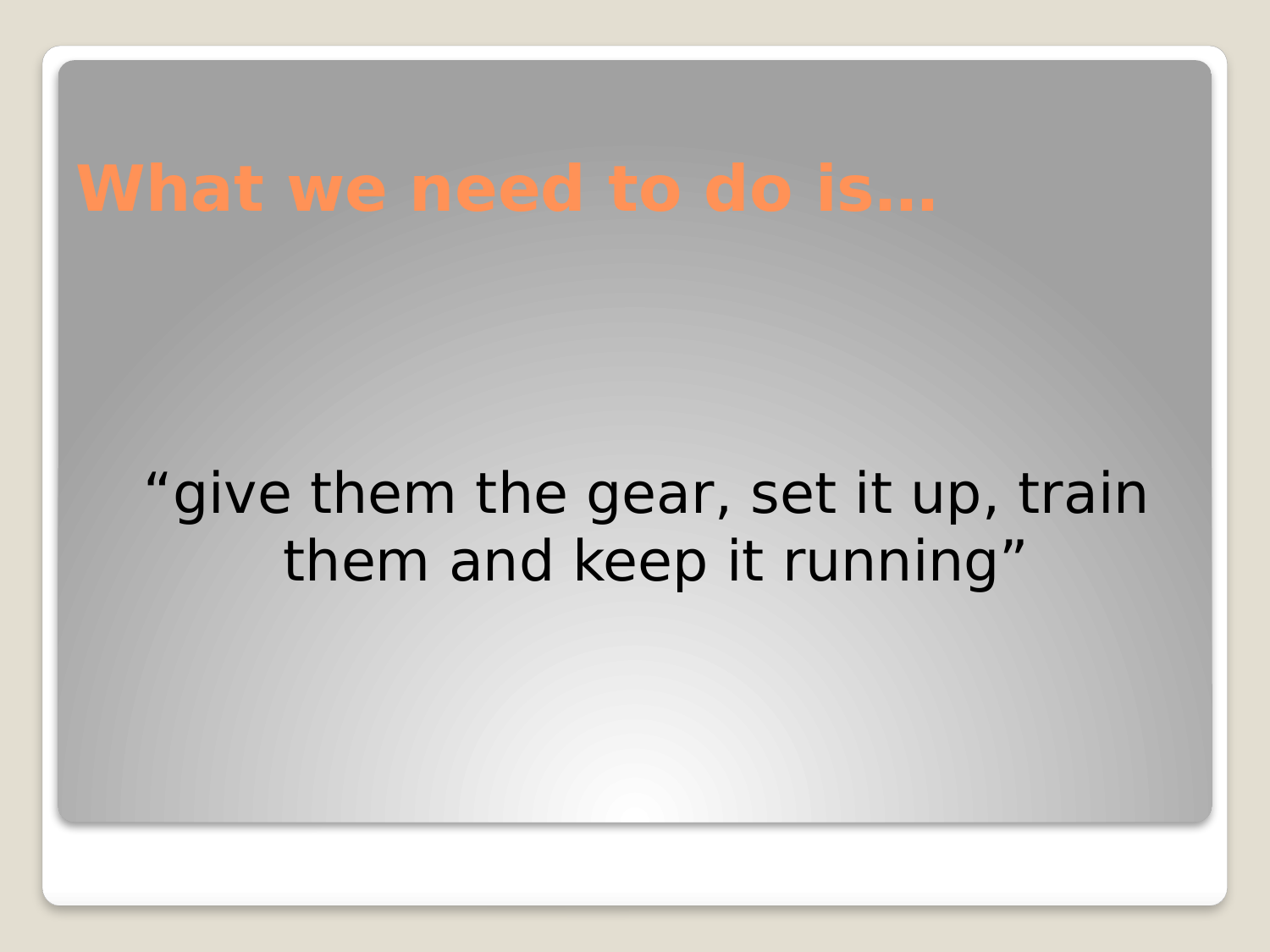

# What we need to do is…
 “give them the gear, set it up, train them and keep it running”